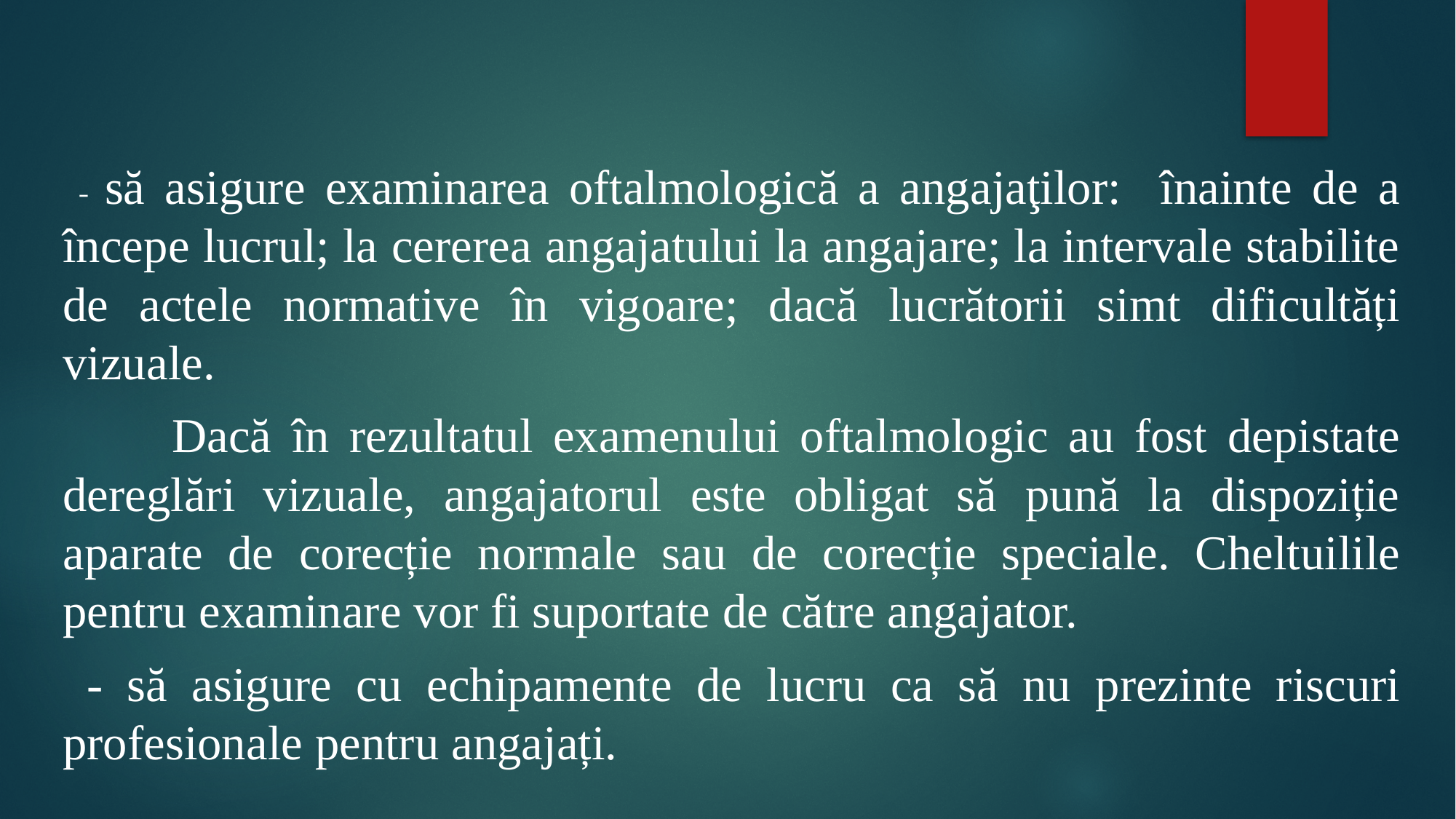

#
 - să asigure examinarea oftalmologică a angajaţilor:  înainte de a începe lucrul; la cererea angajatului la angajare; la intervale stabilite de actele normative în vigoare; dacă lucrătorii simt dificultăți vizuale.
	Dacă în rezultatul examenului oftalmologic au fost depistate dereglări vizuale, angajatorul este obligat să pună la dispoziție aparate de corecție normale sau de corecție speciale. Cheltuilile pentru examinare vor fi suportate de către angajator.
 - să asigure cu echipamente de lucru ca să nu prezinte riscuri profesionale pentru angajați.